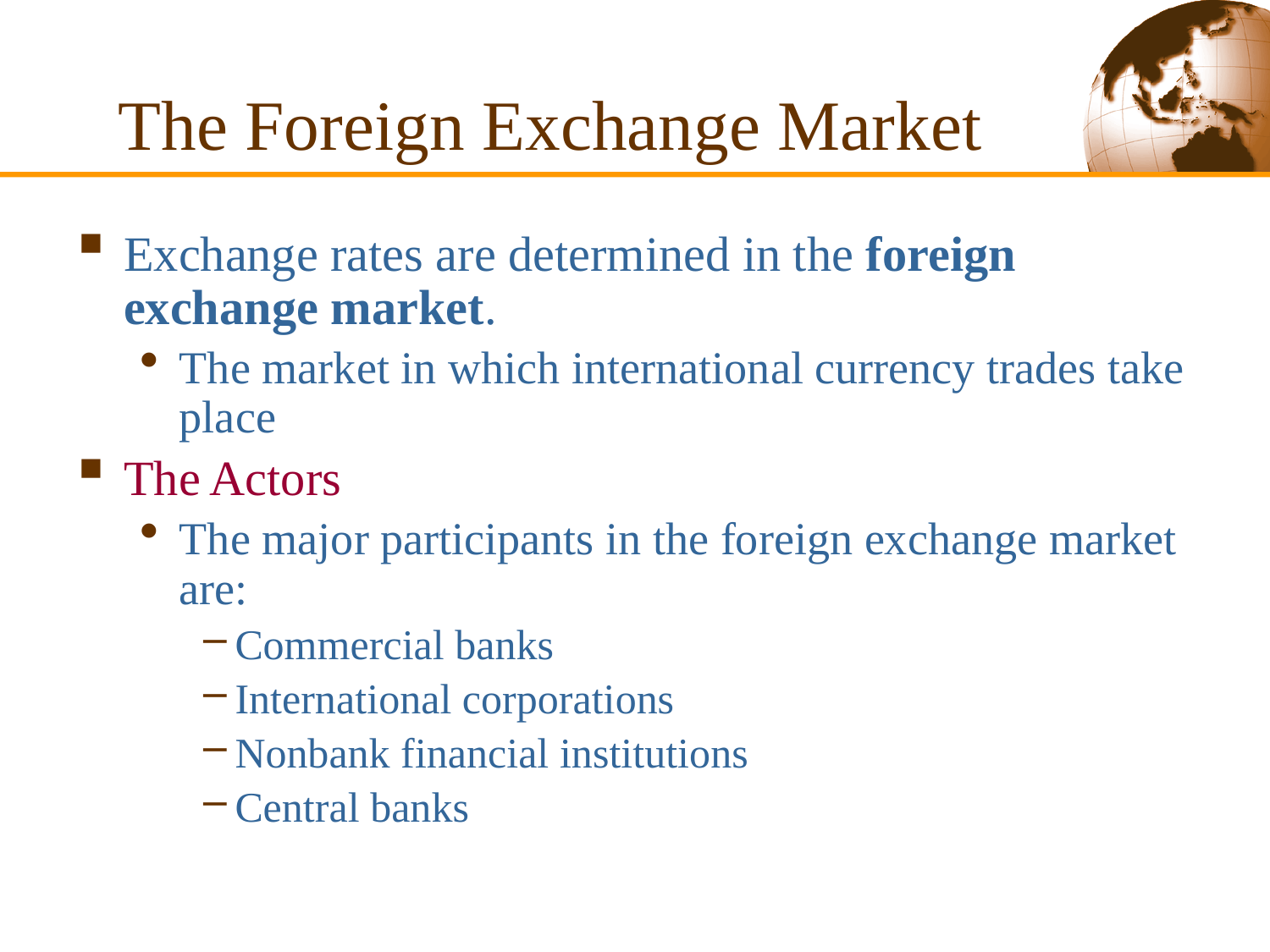

# The Foreign Exchange Market
Exchange rates are determined in the foreign exchange market.
The market in which international currency trades take place
The Actors
The major participants in the foreign exchange market are:
Commercial banks
International corporations
Nonbank financial institutions
Central banks